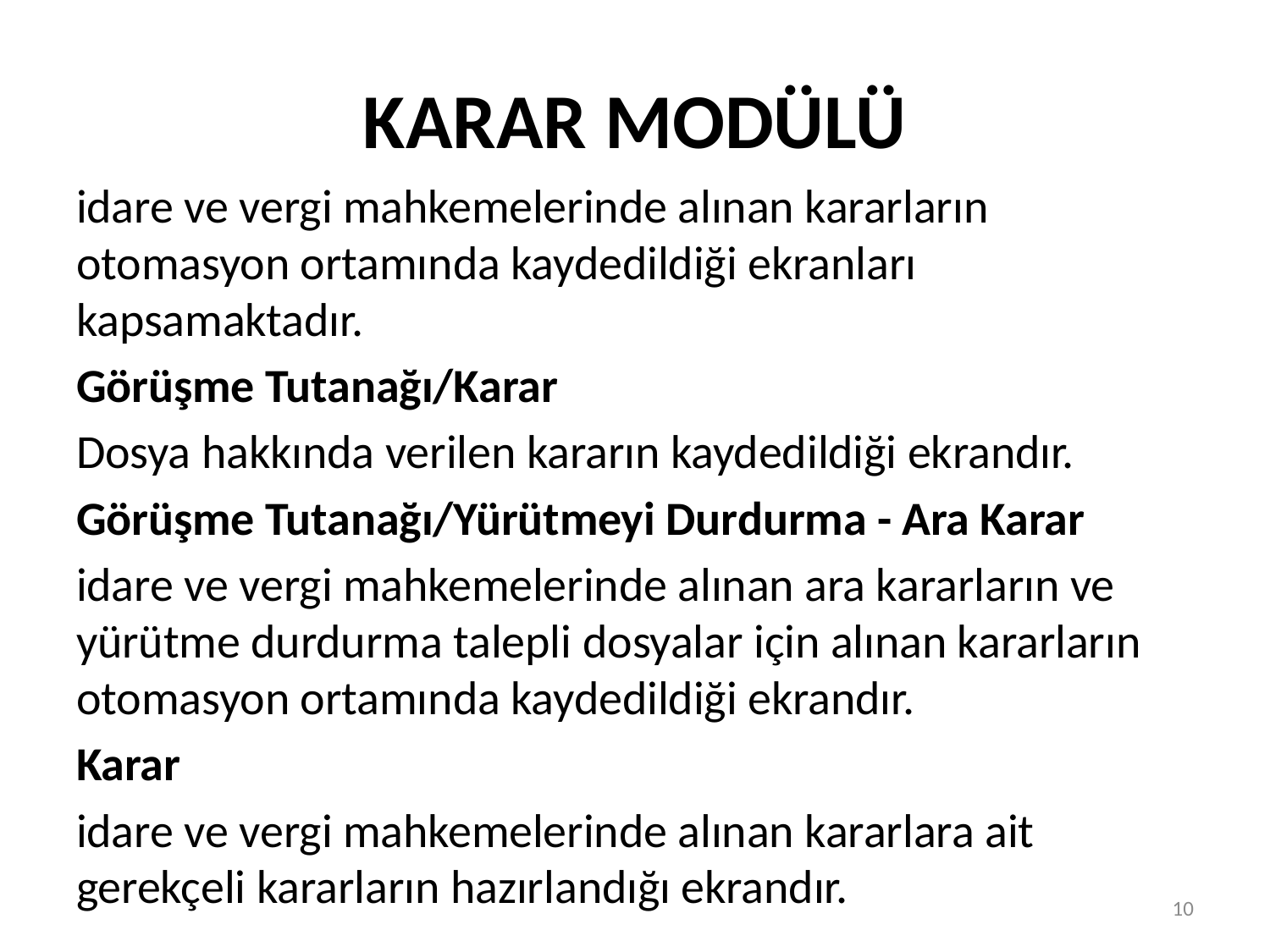

# KARAR MODÜLÜ
idare ve vergi mahkemelerinde alınan kararların otomasyon ortamında kaydedildiği ekranları kapsamaktadır.
Görüşme Tutanağı/Karar
Dosya hakkında verilen kararın kaydedildiği ekrandır.
Görüşme Tutanağı/Yürütmeyi Durdurma - Ara Karar
idare ve vergi mahkemelerinde alınan ara kararların ve yürütme durdurma talepli dosyalar için alınan kararların otomasyon ortamında kaydedildiği ekrandır.
Karar
idare ve vergi mahkemelerinde alınan kararlara ait gerekçeli kararların hazırlandığı ekrandır.

10